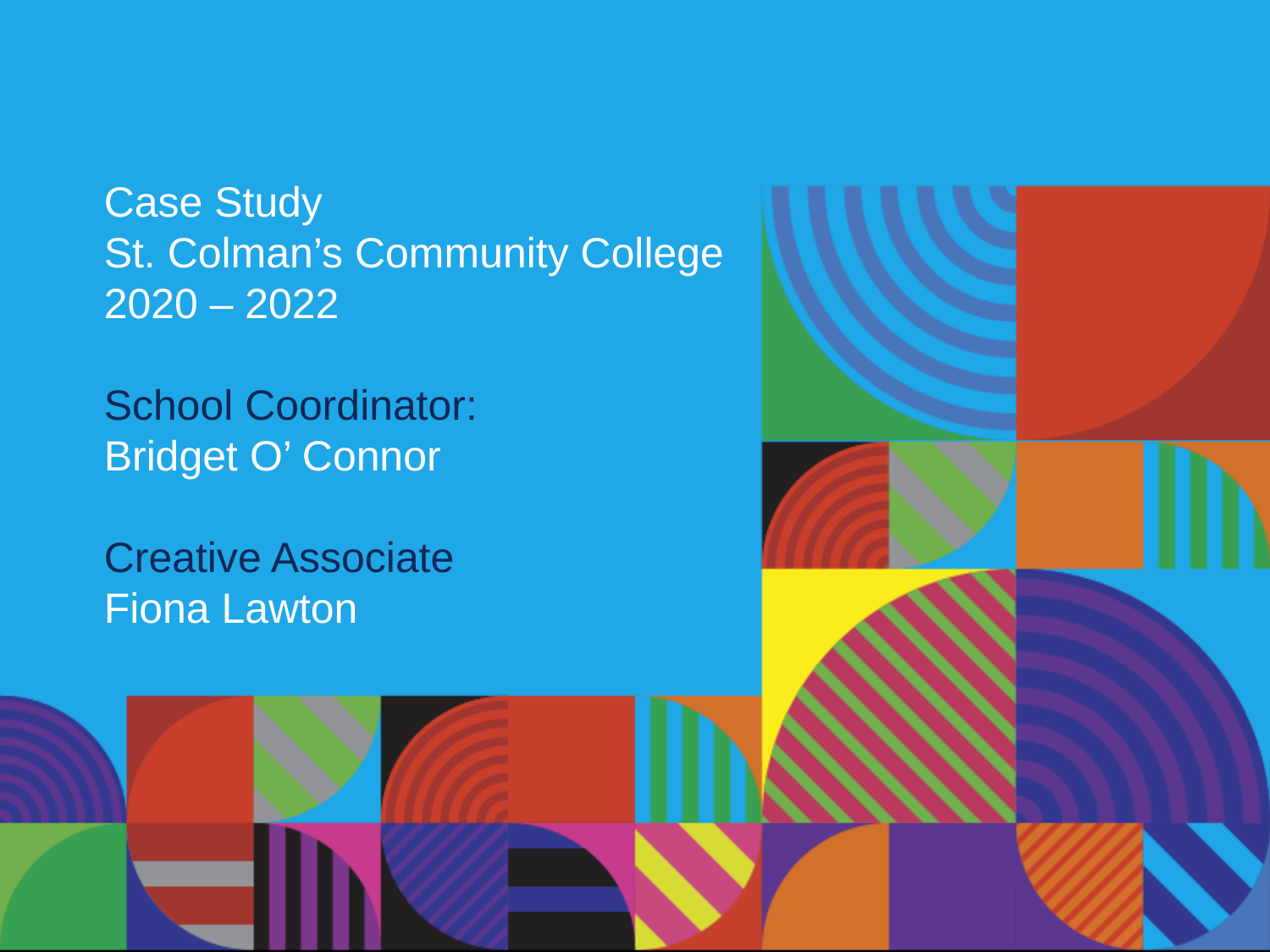

Case Study
St. Colman’s Community College
2020 – 2022

School Coordinator:
Bridget O’ Connor

Creative Associate
Fiona Lawton